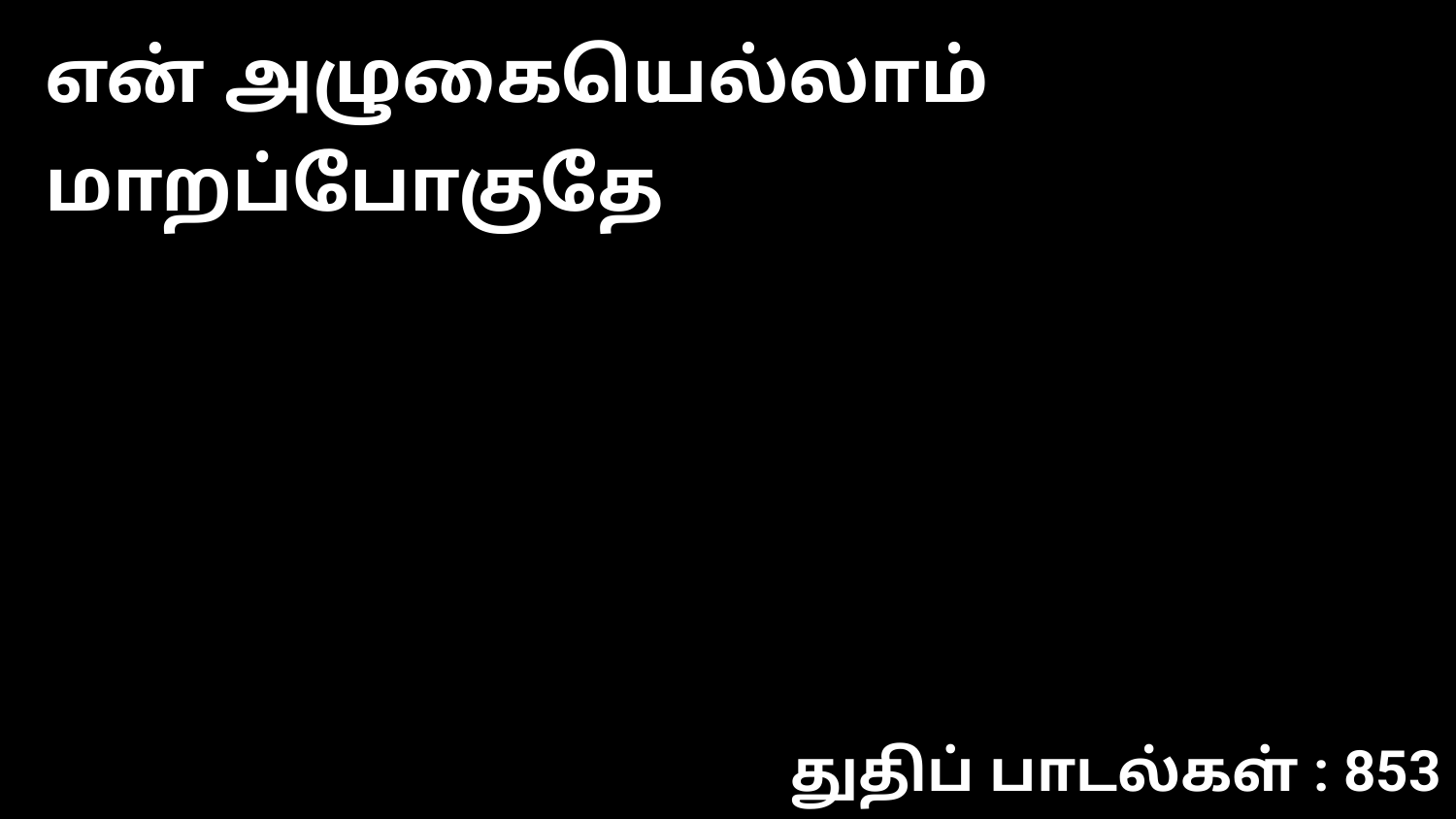

என் அழுகையெல்லாம் மாறப்போகுதே
துதிப் பாடல்கள் : 853